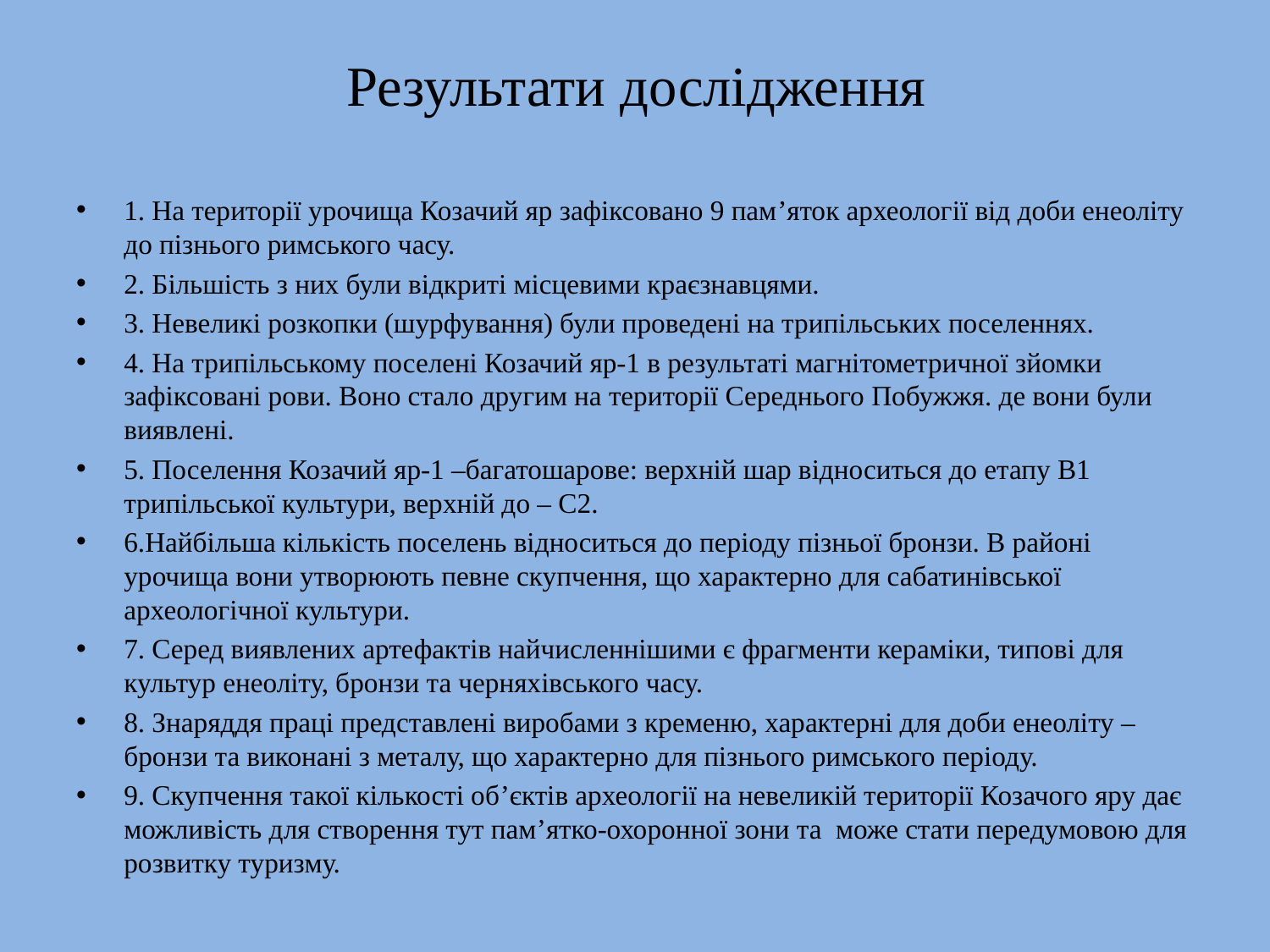

# Результати дослідження
1. На території урочища Козачий яр зафіксовано 9 пам’яток археології від доби енеоліту до пізнього римського часу.
2. Більшість з них були відкриті місцевими краєзнавцями.
3. Невеликі розкопки (шурфування) були проведені на трипільських поселеннях.
4. На трипільському поселені Козачий яр-1 в результаті магнітометричної зйомки зафіксовані рови. Воно стало другим на території Середнього Побужжя. де вони були виявлені.
5. Поселення Козачий яр-1 –багатошарове: верхній шар відноситься до етапу В1 трипільської культури, верхній до – С2.
6.Найбільша кількість поселень відноситься до періоду пізньої бронзи. В районі урочища вони утворюють певне скупчення, що характерно для сабатинівської археологічної культури.
7. Серед виявлених артефактів найчисленнішими є фрагменти кераміки, типові для культур енеоліту, бронзи та черняхівського часу.
8. Знаряддя праці представлені виробами з кременю, характерні для доби енеоліту –бронзи та виконані з металу, що характерно для пізнього римського періоду.
9. Скупчення такої кількості об’єктів археології на невеликій території Козачого яру дає можливість для створення тут пам’ятко-охоронної зони та  може стати передумовою для розвитку туризму.